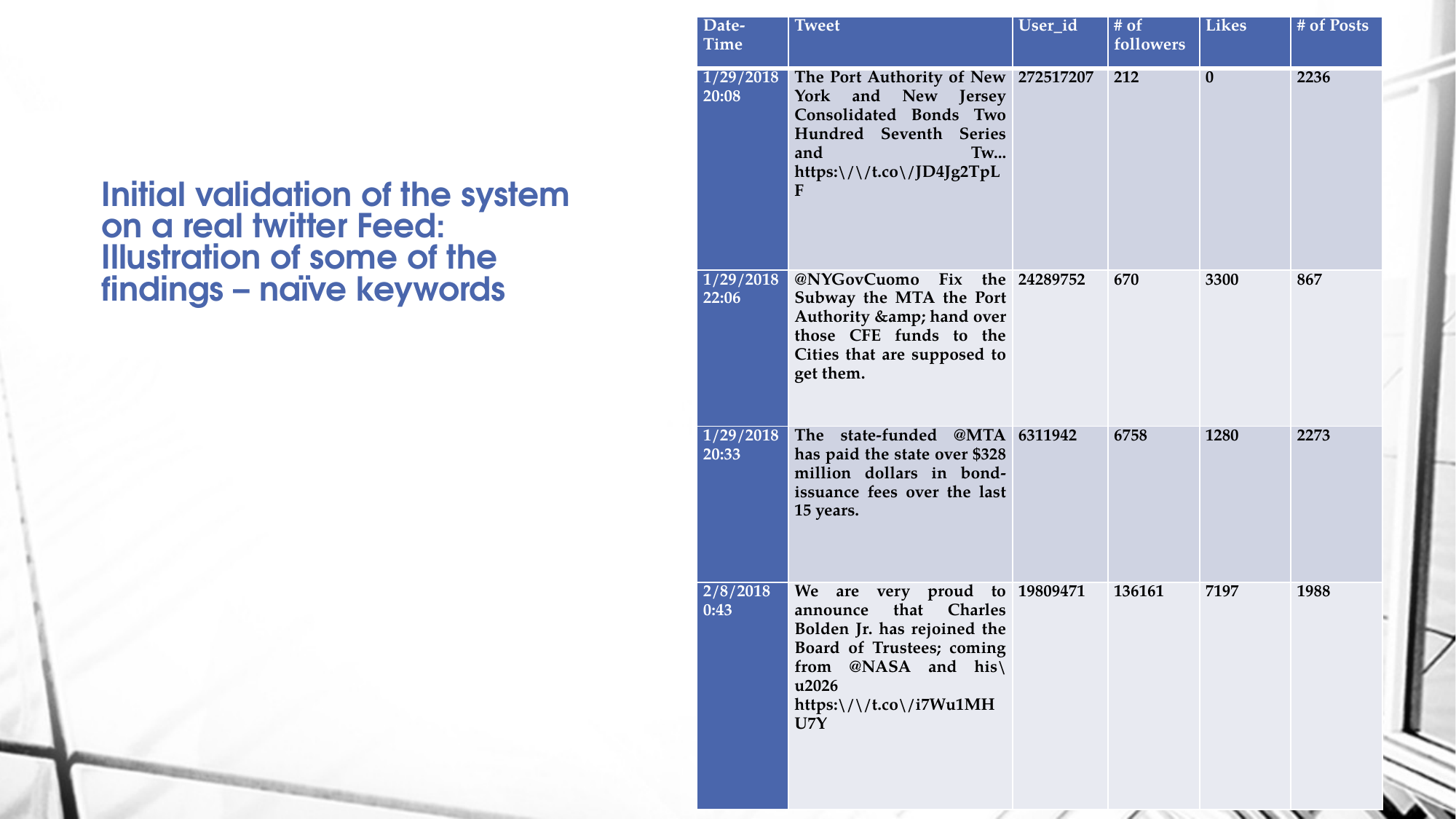

| Date-Time | Tweet | User\_id | # of followers | Likes | # of Posts |
| --- | --- | --- | --- | --- | --- |
| 1/29/2018 20:08 | The Port Authority of New York and New Jersey Consolidated Bonds Two Hundred Seventh Series and Tw... https:\/\/t.co\/JD4Jg2TpLF | 272517207 | 212 | 0 | 2236 |
| 1/29/2018 22:06 | @NYGovCuomo Fix the Subway the MTA the Port Authority &amp; hand over those CFE funds to the Cities that are supposed to get them. | 24289752 | 670 | 3300 | 867 |
| 1/29/2018 20:33 | The state-funded @MTA has paid the state over $328 million dollars in bond-issuance fees over the last 15 years. | 6311942 | 6758 | 1280 | 2273 |
| 2/8/2018 0:43 | We are very proud to announce that Charles Bolden Jr. has rejoined the Board of Trustees; coming from @NASA and his\u2026 https:\/\/t.co\/i7Wu1MHU7Y | 19809471 | 136161 | 7197 | 1988 |
# Initial validation of the system on a real twitter Feed: Illustration of some of the findings – naïve keywords

27